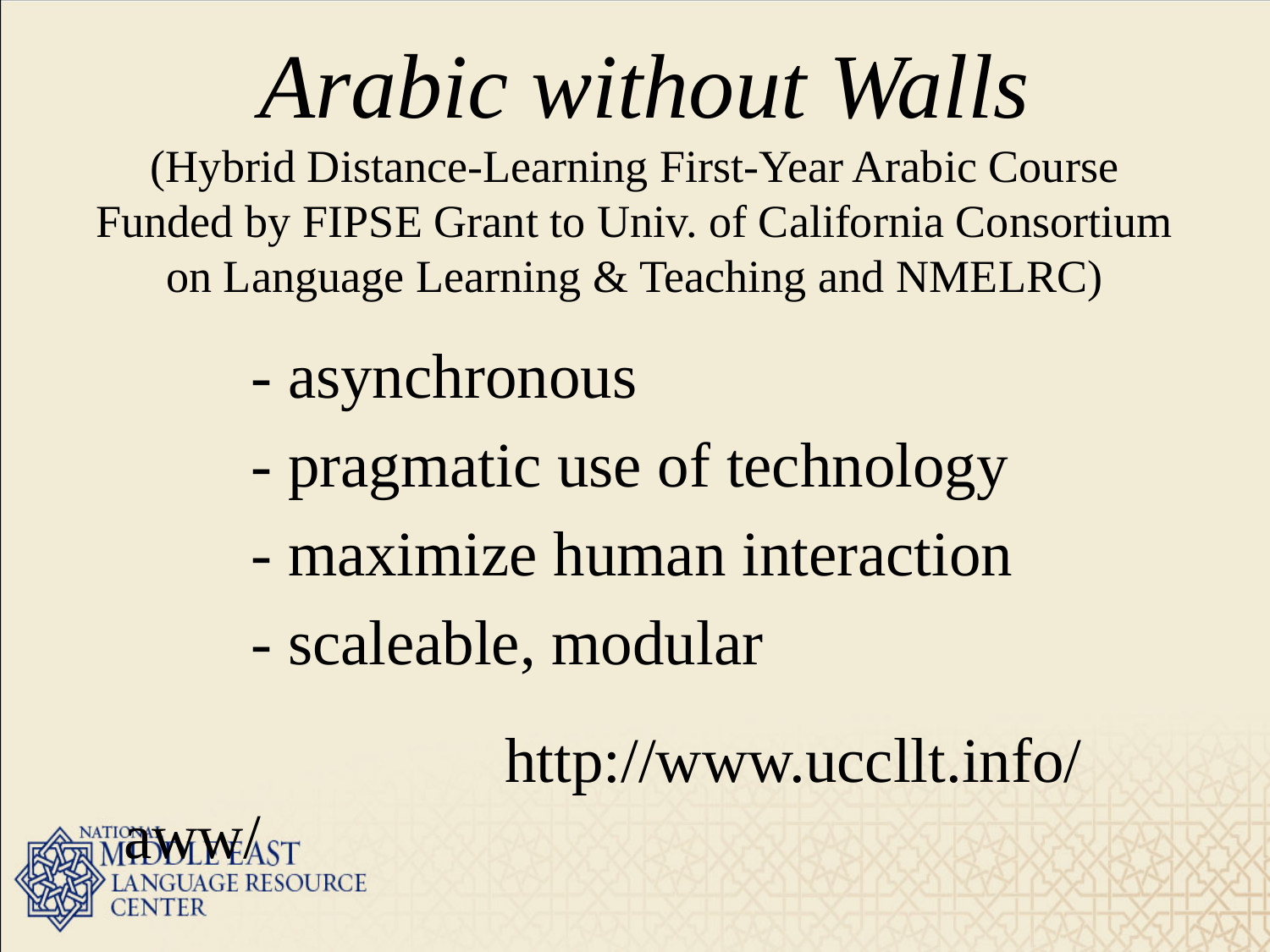

# Arabic without Walls (Hybrid Distance-Learning First-Year Arabic Course Funded by FIPSE Grant to Univ. of California Consortium on Language Learning & Teaching and NMELRC)
		- asynchronous
		- pragmatic use of technology
		- maximize human interaction
		- scaleable, modular

				http://www.uccllt.info/aww/